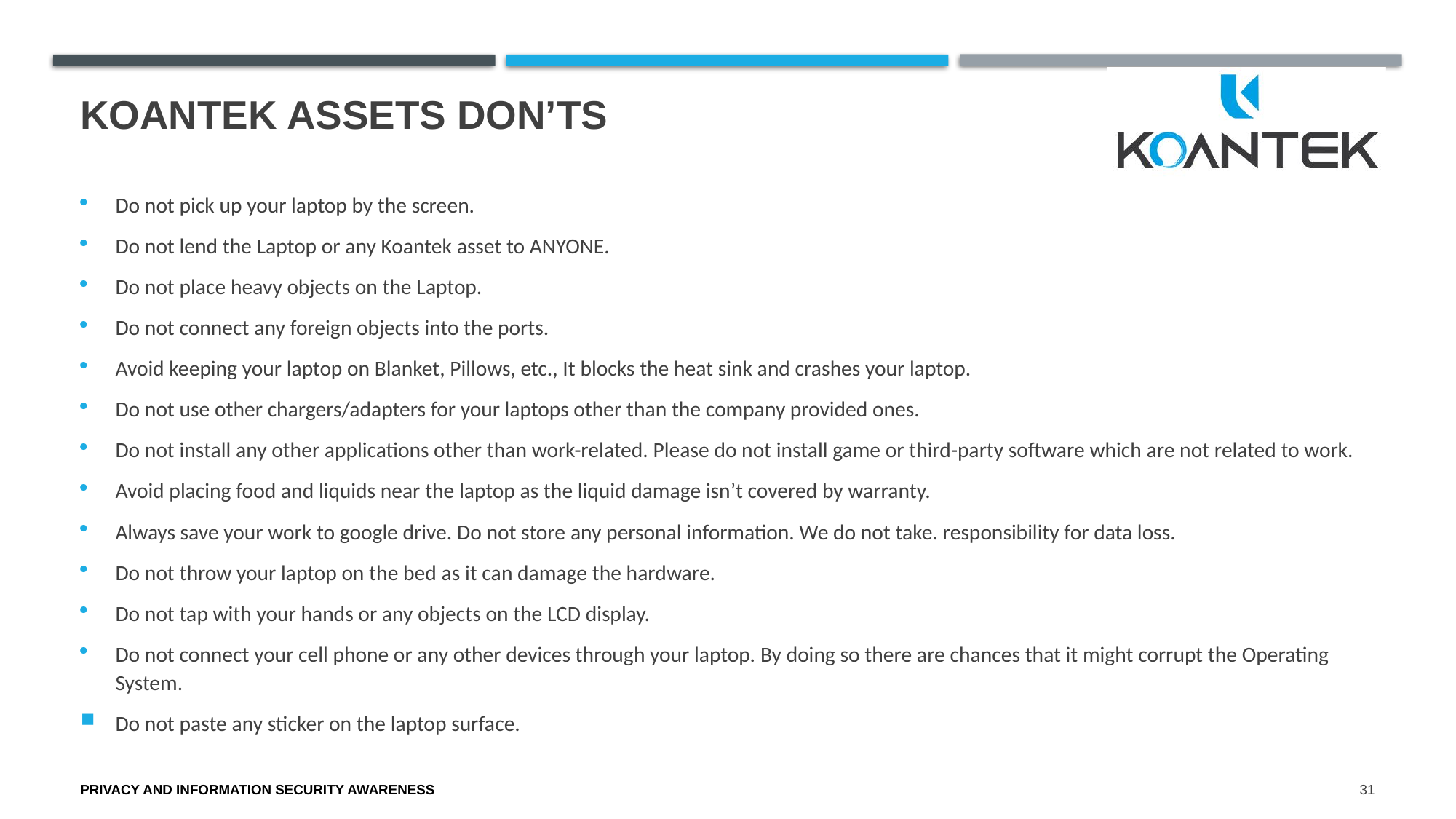

# Koantek assets Don’ts
Do not pick up your laptop by the screen.
Do not lend the Laptop or any Koantek asset to ANYONE.
Do not place heavy objects on the Laptop.
Do not connect any foreign objects into the ports.
Avoid keeping your laptop on Blanket, Pillows, etc., It blocks the heat sink and crashes your laptop.
Do not use other chargers/adapters for your laptops other than the company provided ones.
Do not install any other applications other than work-related. Please do not install game or third-party software which are not related to work.
Avoid placing food and liquids near the laptop as the liquid damage isn’t covered by warranty.
Always save your work to google drive. Do not store any personal information. We do not take. responsibility for data loss.
Do not throw your laptop on the bed as it can damage the hardware.
Do not tap with your hands or any objects on the LCD display.
Do not connect your cell phone or any other devices through your laptop. By doing so there are chances that it might corrupt the Operating System.
Do not paste any sticker on the laptop surface.

Privacy and Information Security Awareness
31